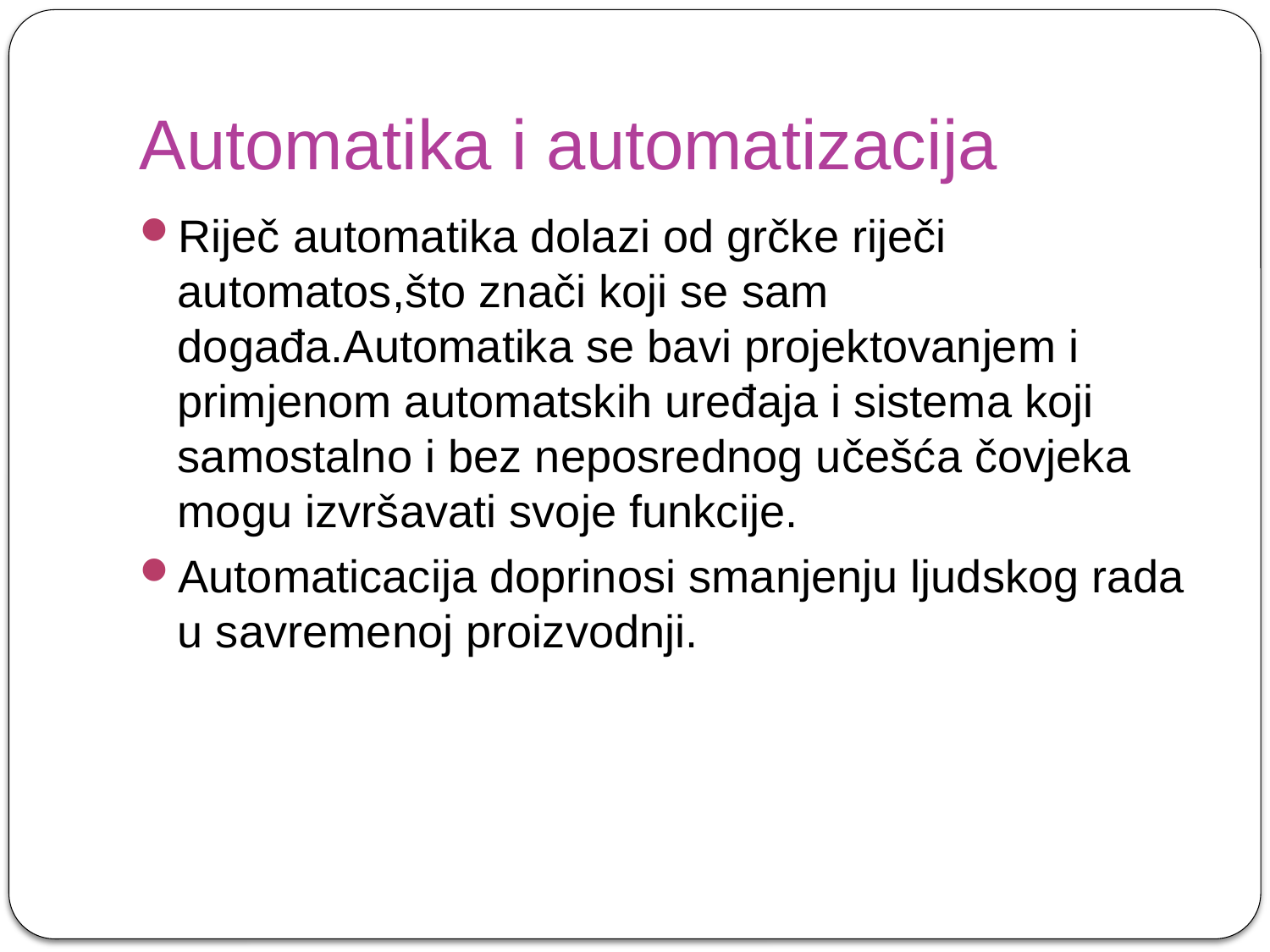

# Automatika i automatizacija
Riječ automatika dolazi od grčke riječi automatos,što znači koji se sam događa.Automatika se bavi projektovanjem i primjenom automatskih uređaja i sistema koji samostalno i bez neposrednog učešća čovjeka mogu izvršavati svoje funkcije.
Automaticacija doprinosi smanjenju ljudskog rada u savremenoj proizvodnji.